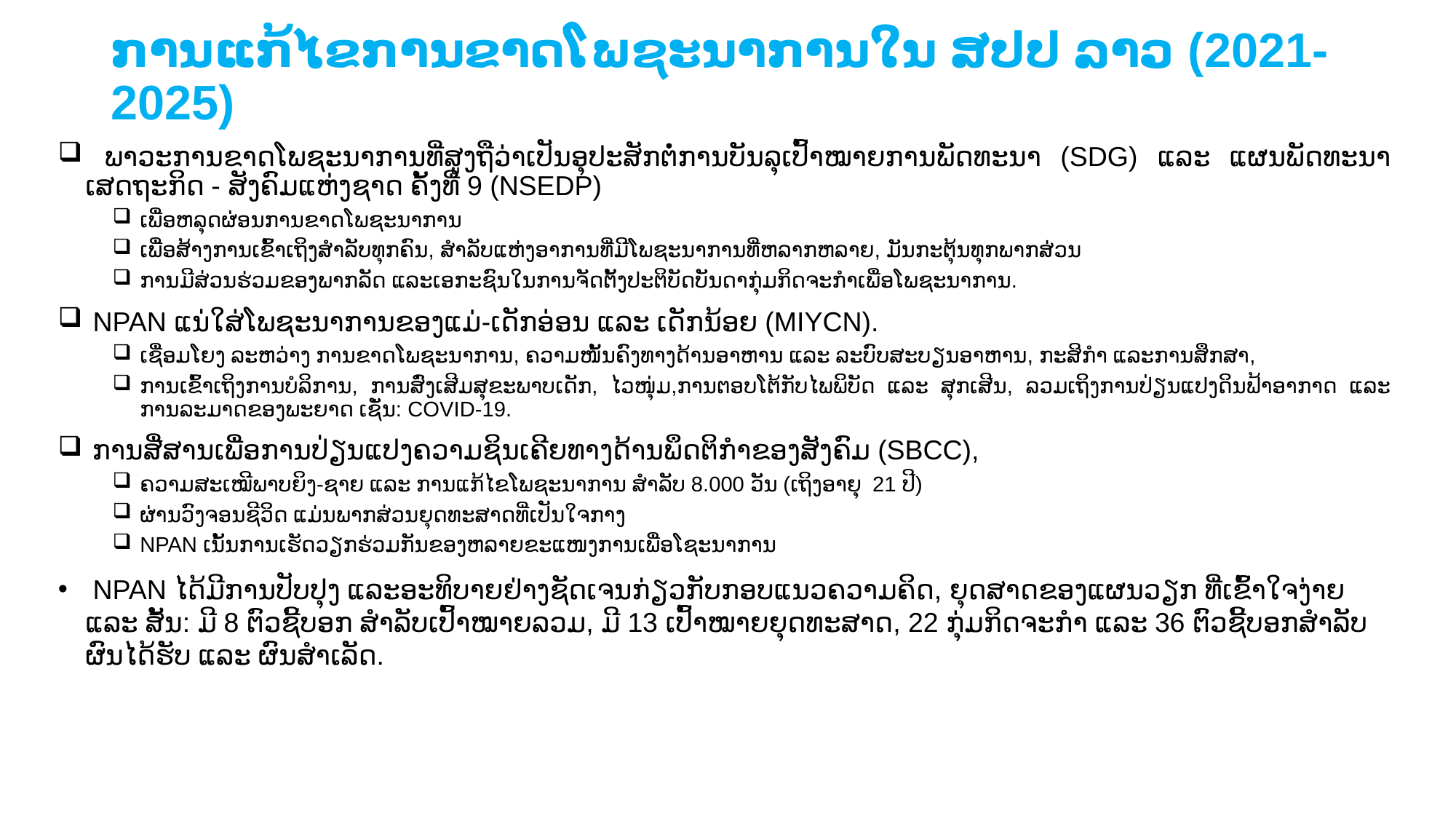

# ການແກ້ໄຂການຂາດໂພຊະນາການໃນ ສປປ ລາວ (2021-2025)
 ພາວະການຂາດໂພຊະນາການທີ່ສູງຖືວ່າເປັນອຸປະສັກຕໍ່ການບັນລຸເປົ້າໝາຍການພັດທະນາ (SDG) ແລະ ແຜນພັດທະນາເສດຖະກິດ - ສັງຄົມແຫ່ງຊາດ ຄັ້ງທີ່ 9 (NSEDP)
ເພື່ອຫລຸດຜ່ອນການຂາດໂພຊະນາການ
ເພື່ອສ້າງການເຂົ້າເຖິງສຳລັບທຸກຄົນ, ສຳລັບແຫ່ງອາການທີ່ມີໂພຊະນາການທີ່ຫລາກຫລາຍ, ມັນກະຕຸ້ນທຸກພາກສ່ວນ
ການມີສ່ວນຮ່ວມຂອງພາກລັດ ແລະເອກະຊົນໃນການຈັດຕັ້ງປະຕິບັດບັນດາກຸ່ມກິດຈະກຳເພື່ອໂພຊະນາການ.
 NPAN ແນ່ໃສ່ໂພຊະນາການຂອງແມ່-ເດັກອ່ອນ ແລະ ເດັກນ້ອຍ (MIYCN).
ເຊື່ອມໂຍງ ລະຫວ່າງ ການຂາດໂພຊະນາການ, ຄວາມໜັ້ນຄົງທາງດ້ານອາຫານ ແລະ ລະບົບສະບຽນອາຫານ, ກະສິກຳ ແລະການສຶກສາ,
ການເຂົ້າເຖິງການບໍລິການ, ການສົ່ງເສີມສຸຂະພາບເດັກ, ໄວໜຸ່ມ,ການຕອບໂຕ້ກັບໄພພິບັດ ແລະ ສຸກເສີນ, ລວມເຖິງການປ່ຽນແປງດິນຟ້າອາກາດ ແລະ ການລະມາດຂອງພະຍາດ ເຊັ່ນ: COVID-19.
 ການສື່ສານເພື່ອການປ່ຽນແປງຄວາມຊິນເຄີຍທາງດ້ານພຶດຕິກຳຂອງສັງຄົມ (SBCC),
ຄວາມສະເໝີພາບຍິງ-ຊາຍ ແລະ ການແກ້ໄຂໂພຊະນາການ ສຳລັບ 8.000 ວັນ (ເຖິງອາຍຸ  21 ປີ)
ຜ່ານວົງຈອນຊີວິດ ແມ່ນພາກສ່ວນຍຸດທະສາດທີ່ເປັນໃຈກາງ
NPAN ເນັ້ນການເຮັດວຽກຮ່ວມກັນຂອງຫລາຍຂະແໜງການເພື່ອໂຊະນາການ
 NPAN ໄດ້ມີການປັບປຸງ ແລະອະທິບາຍຢ່າງຊັດເຈນກ່ຽວກັບກອບແນວຄວາມຄິດ, ຍຸດສາດຂອງແຜນວຽກ ທີ່ເຂົ້າໃຈງ່າຍ ແລະ ສັ້ນ: ມີ 8 ຕົວຊີ້ບອກ ສຳລັບເປົ້າໝາຍລວມ, ມີ 13 ເປົ້າໝາຍຍຸດທະສາດ, 22 ກຸ່ມກິດຈະກຳ ແລະ 36 ຕົວຊີ້ບອກສຳລັບຜົນໄດ້ຮັບ ແລະ ຜົນສຳເລັດ.​